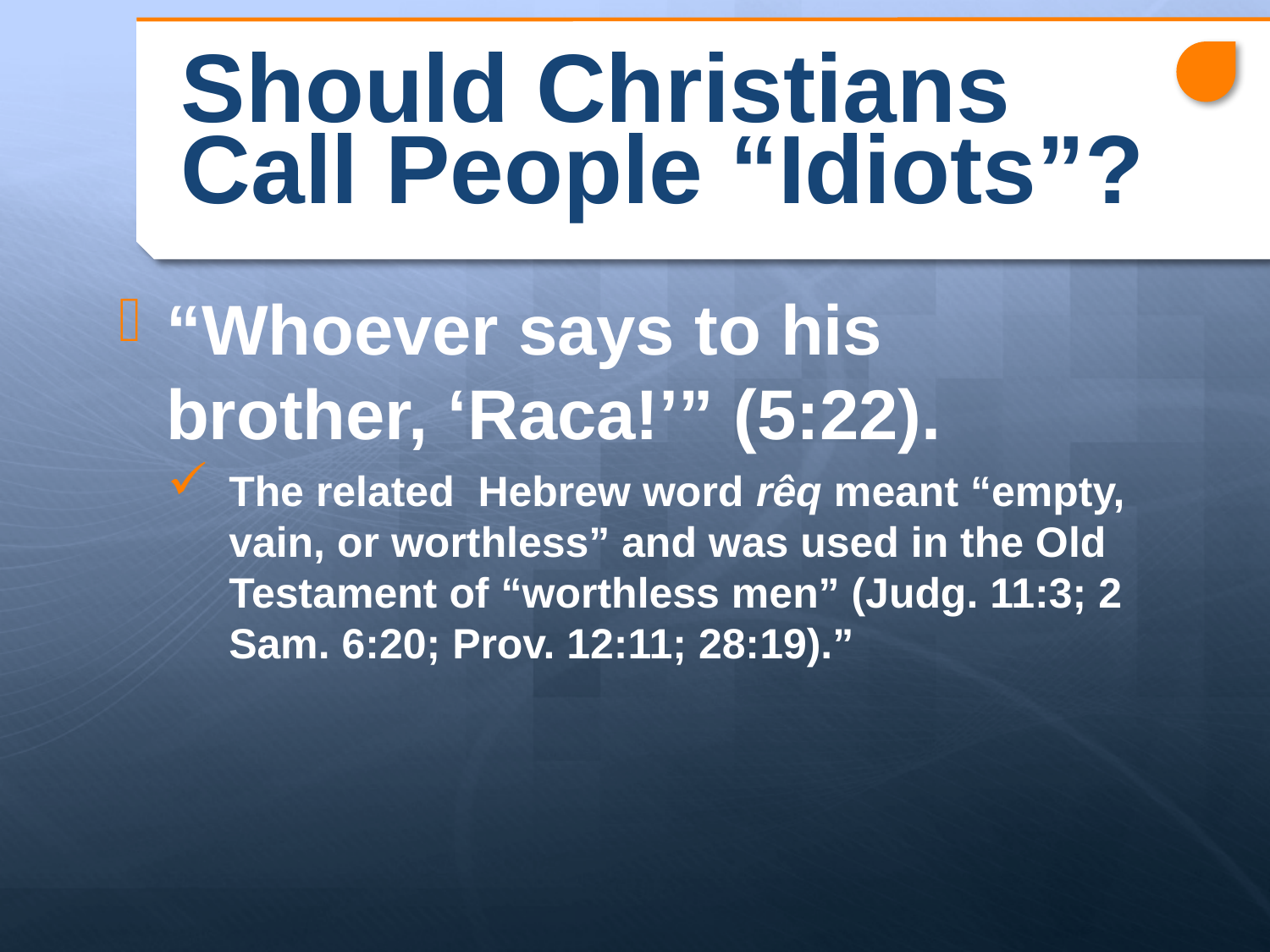

# Should Christians Call People “Idiots”?
“Whoever says to his brother, ‘Raca!’” (5:22).
The related  Hebrew word rêq meant “empty, vain, or worthless” and was used in the Old Testament of “worthless men” (Judg. 11:3; 2 Sam. 6:20; Prov. 12:11; 28:19).”